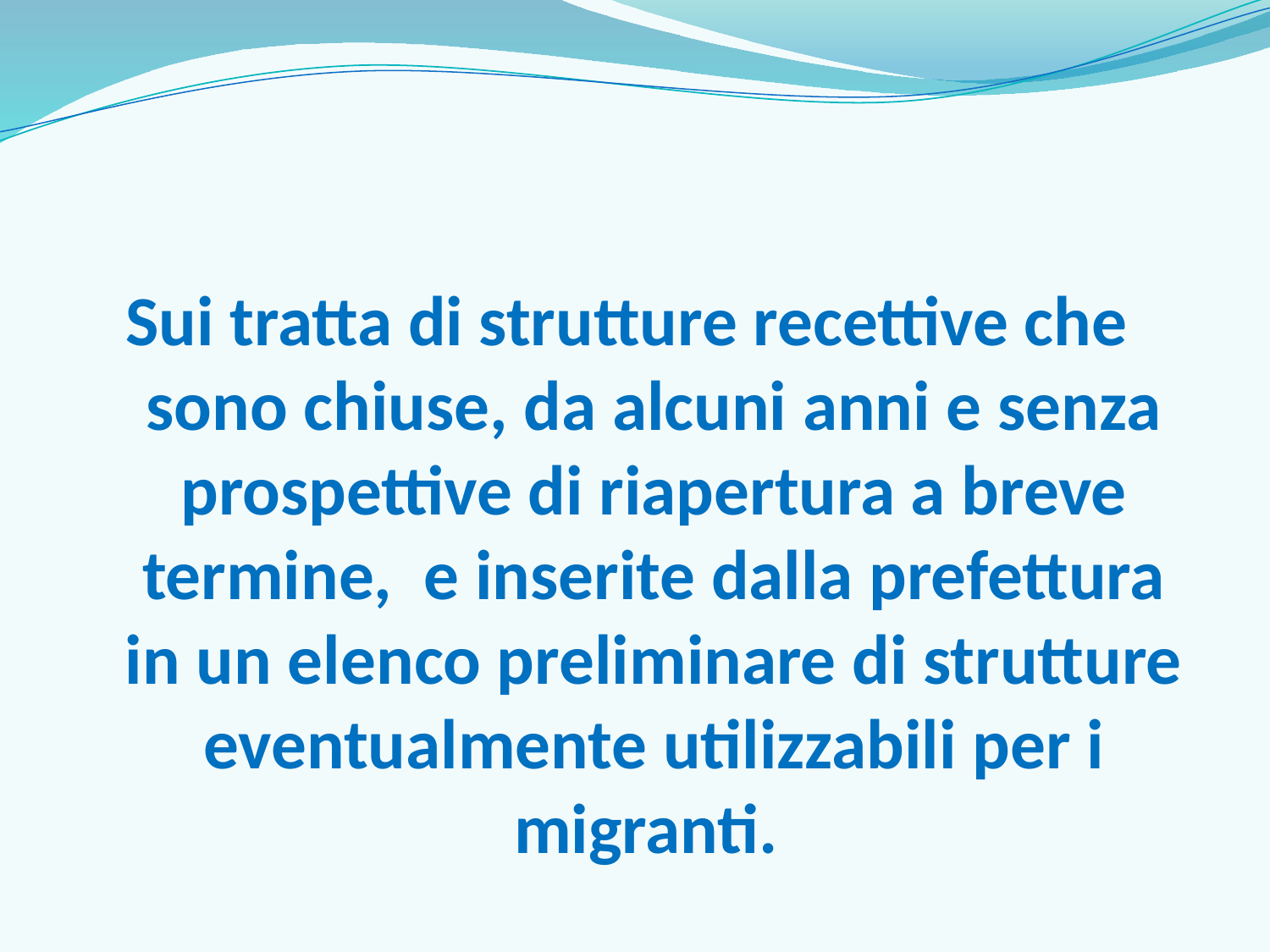

Sui tratta di strutture recettive che  sono chiuse, da alcuni anni e senza prospettive di riapertura a breve termine,  e inserite dalla prefettura in un elenco preliminare di strutture eventualmente utilizzabili per i migranti.